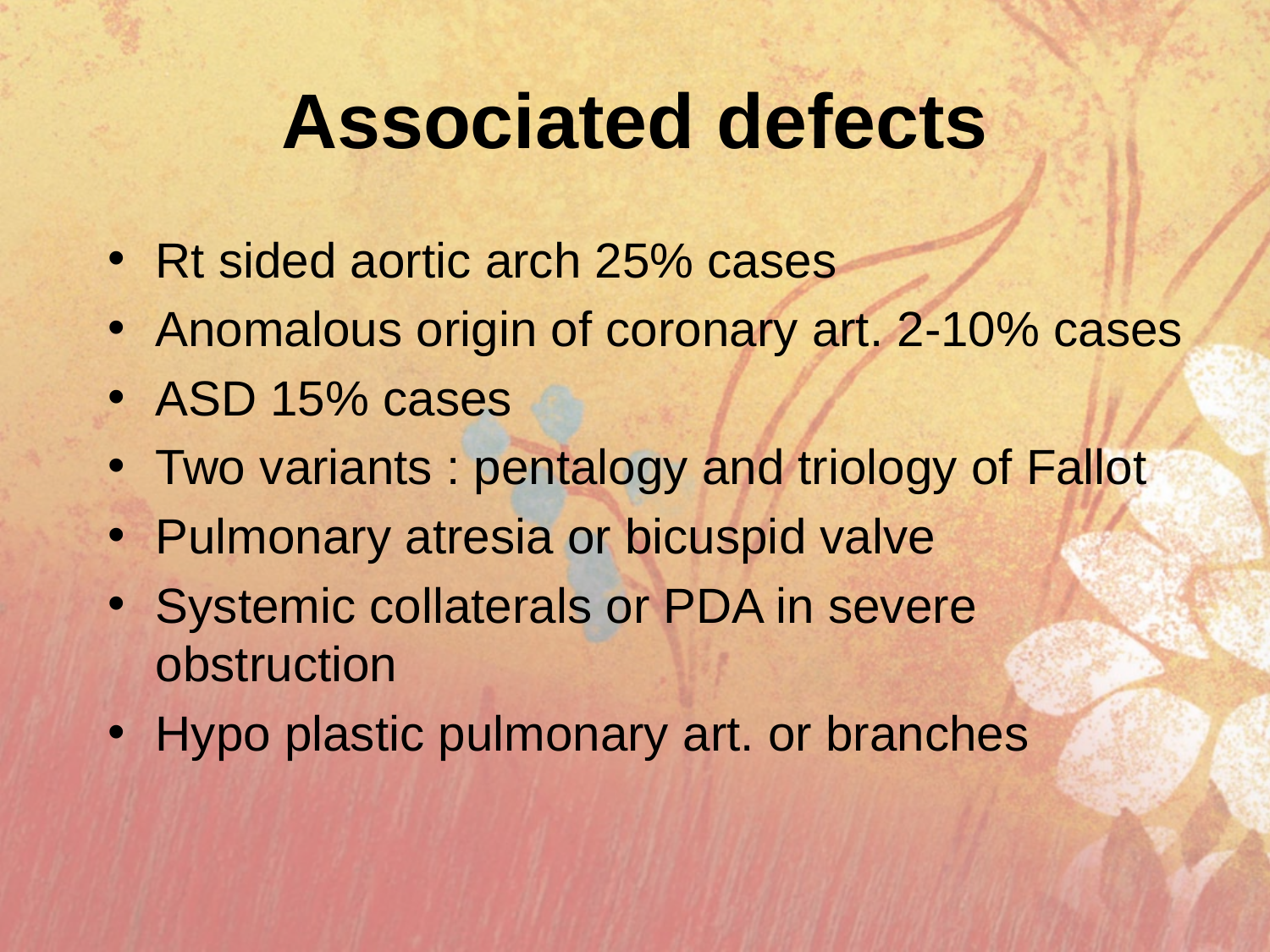

# Associated defects
Rt sided aortic arch 25% cases
Anomalous origin of coronary art. 2-10% cases
ASD 15% cases
Two variants : pentalogy and triology of Fallot
Pulmonary atresia or bicuspid valve
Systemic collaterals or PDA in severe obstruction
Hypo plastic pulmonary art. or branches